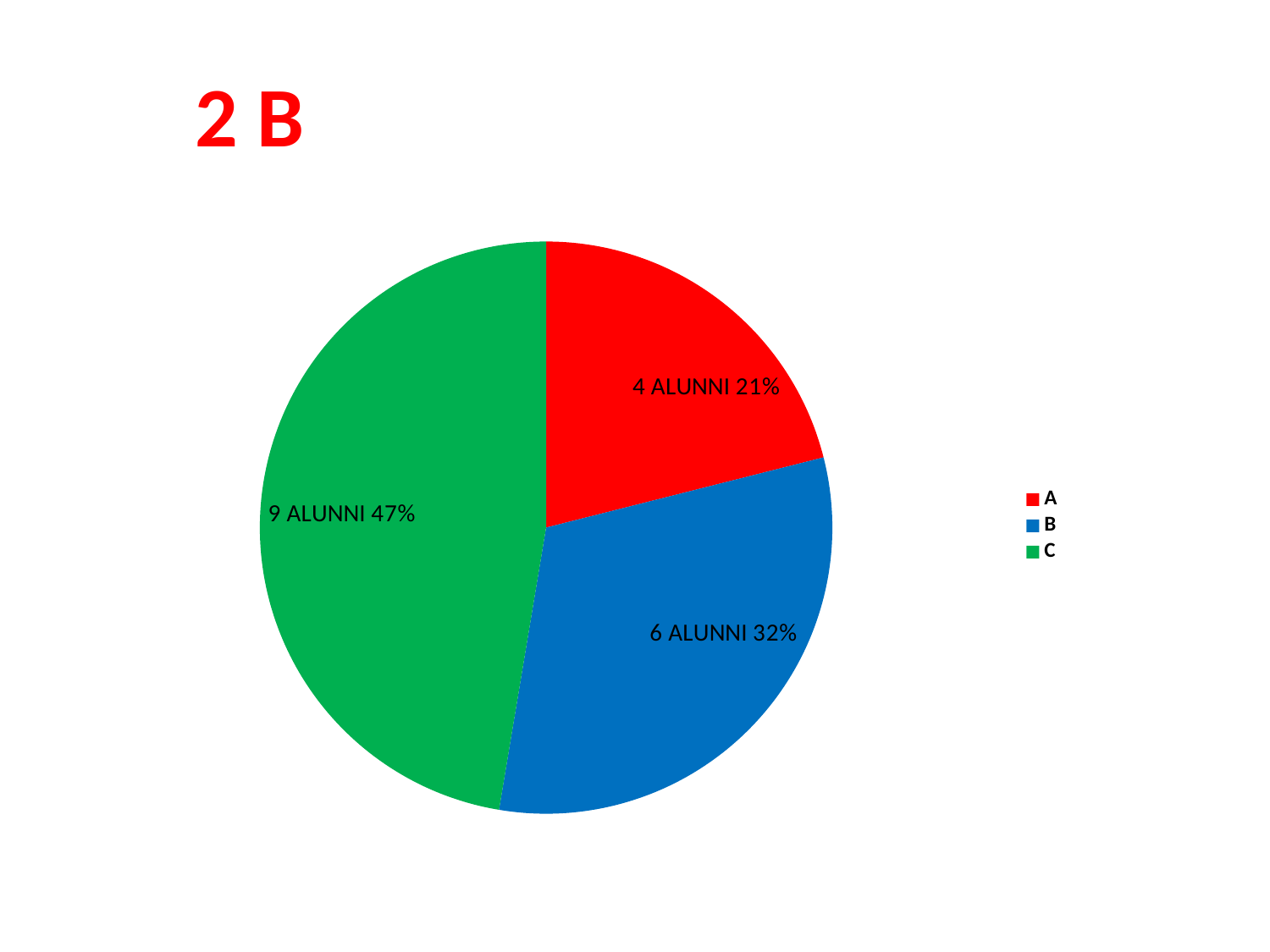

2 B

### Chart

| Category |  |
|---|---|
| A | 4.0 |
| B | 6.0 |
| C | 9.0 |